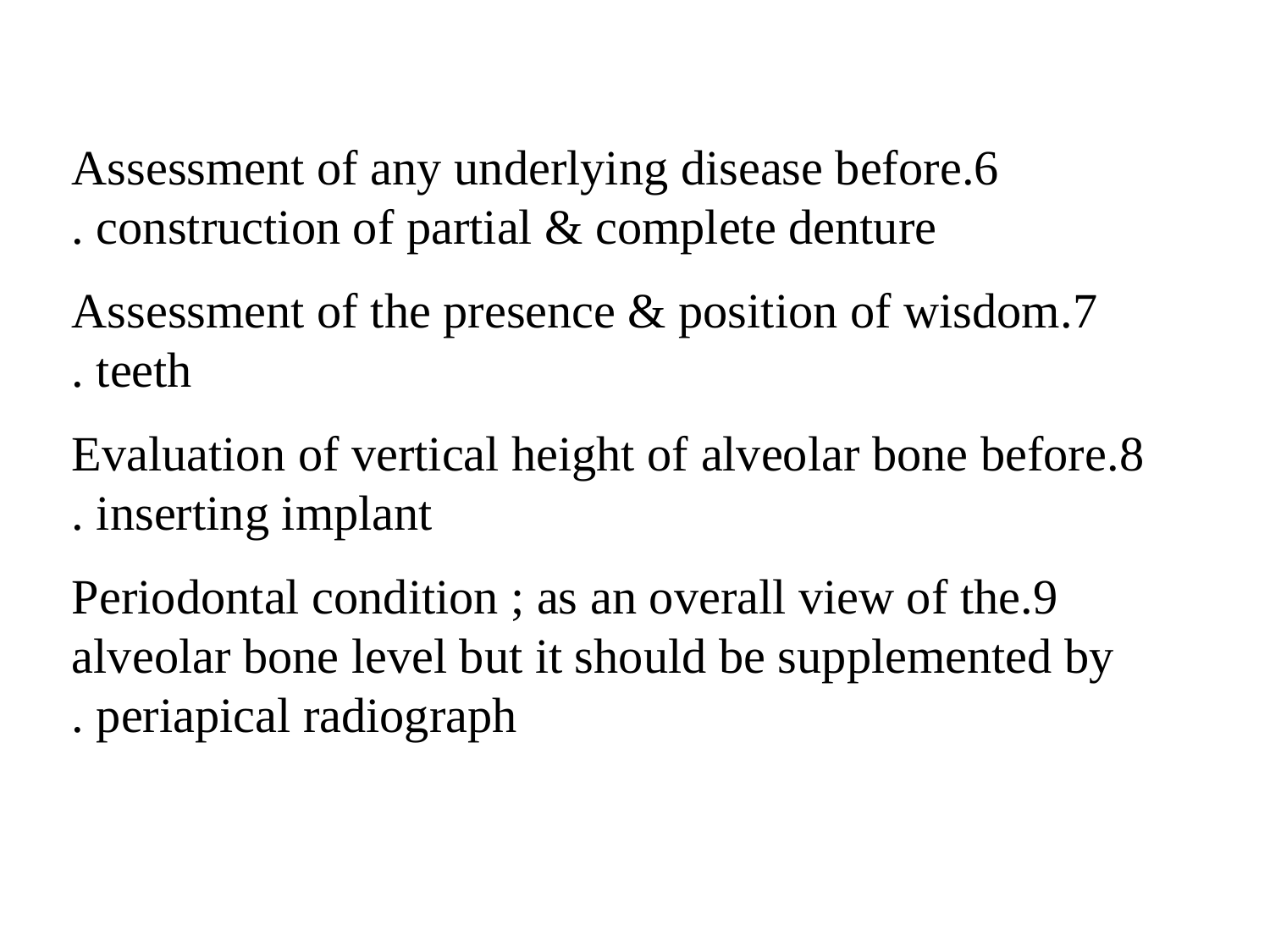

6.Assessment of any underlying disease before construction of partial & complete denture .
7.Assessment of the presence & position of wisdom teeth .
8.Evaluation of vertical height of alveolar bone before inserting implant .
9.Periodontal condition ; as an overall view of the alveolar bone level but it should be supplemented by periapical radiograph .